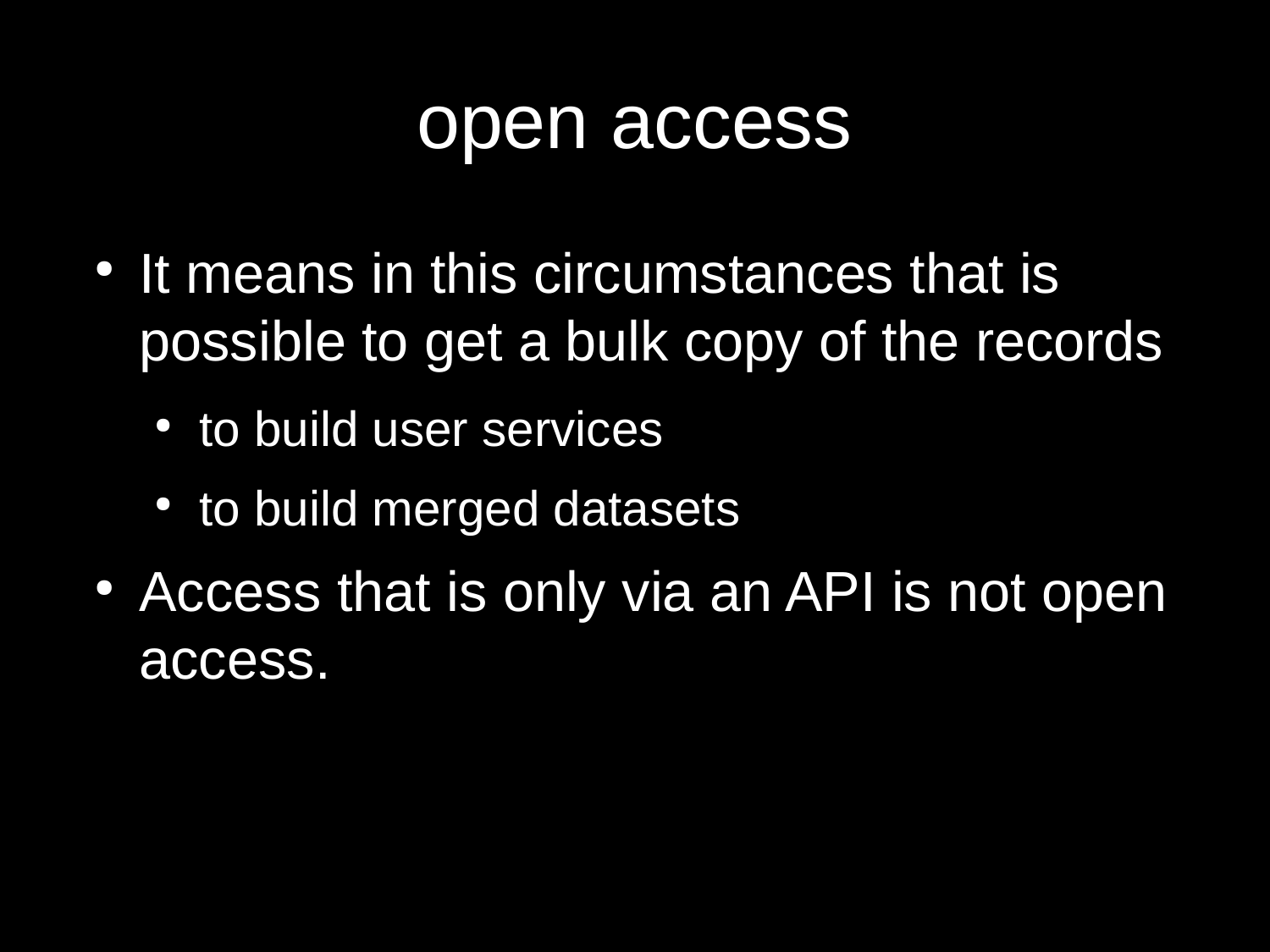

open access
It means in this circumstances that is possible to get a bulk copy of the records
to build user services
to build merged datasets
Access that is only via an API is not open access.